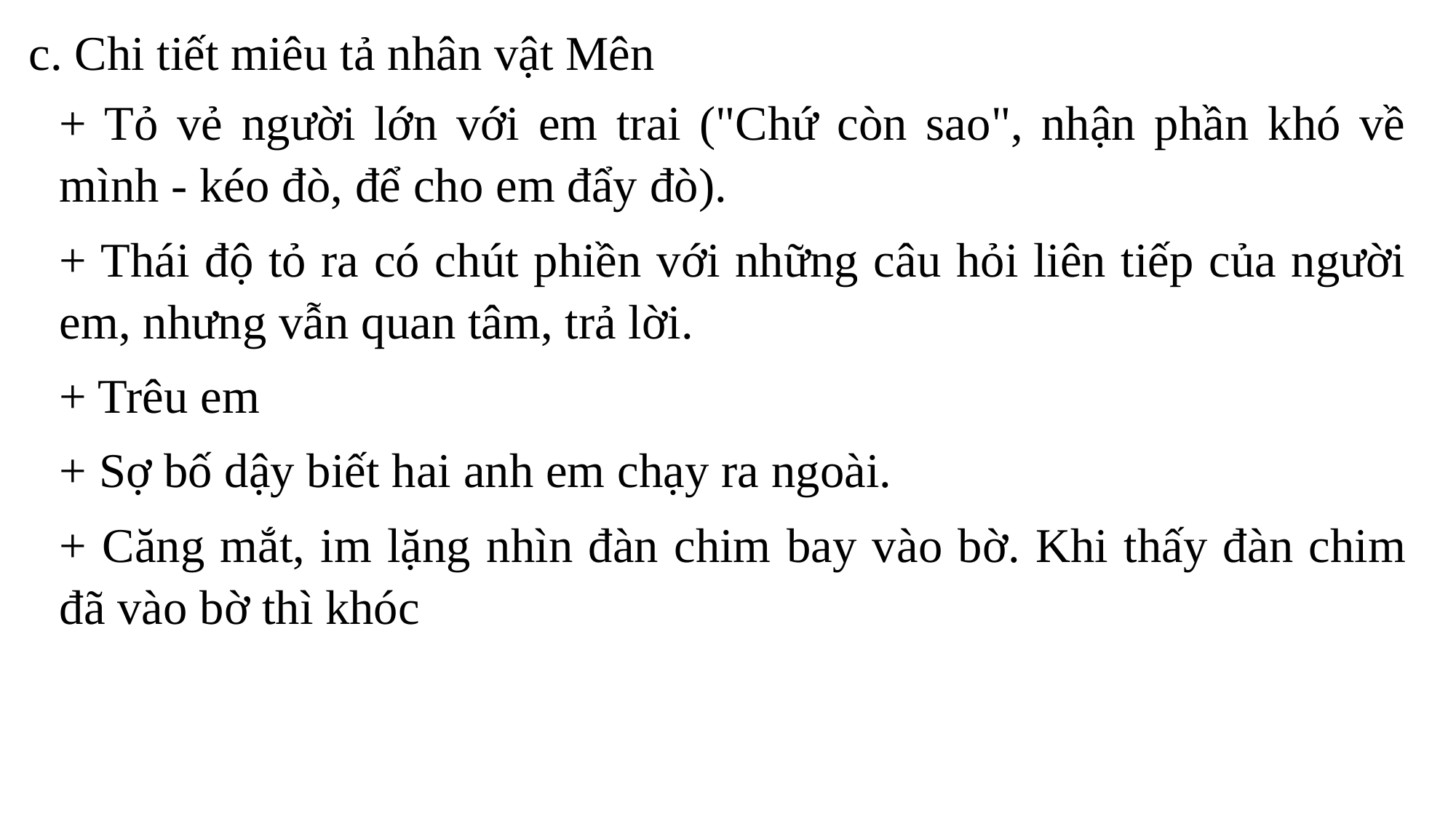

c. Chi tiết miêu tả nhân vật Mên
+ Tỏ vẻ người lớn với em trai ("Chứ còn sao", nhận phần khó về mình - kéo đò, để cho em đẩy đò).
+ Thái độ tỏ ra có chút phiền với những câu hỏi liên tiếp của người em, nhưng vẫn quan tâm, trả lời.
+ Trêu em
+ Sợ bố dậy biết hai anh em chạy ra ngoài.
+ Căng mắt, im lặng nhìn đàn chim bay vào bờ. Khi thấy đàn chim đã vào bờ thì khóc